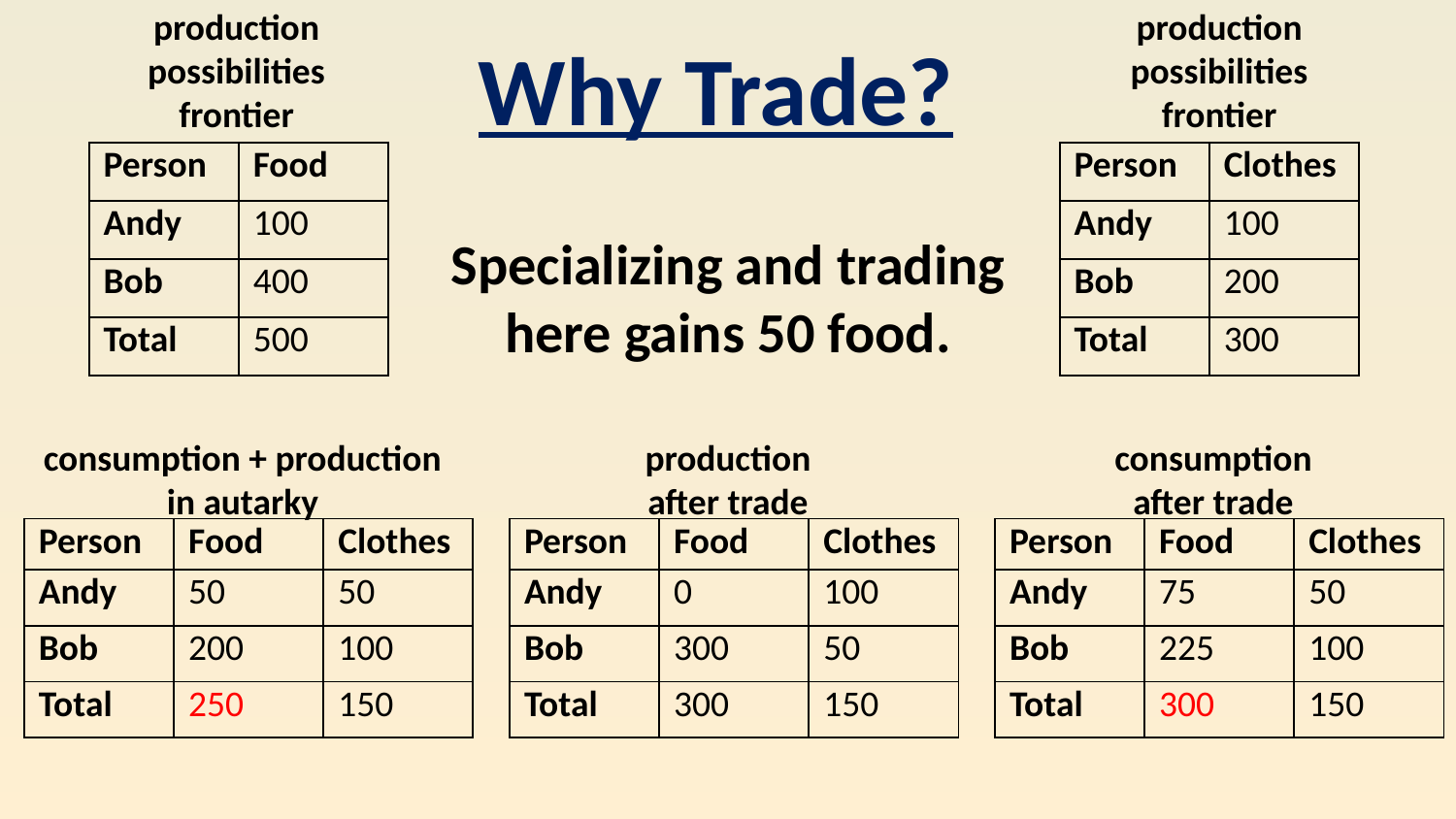

production
possibilities
frontier
production
possibilities
frontier
Why Trade?
| Person | Food |
| --- | --- |
| Andy | 100 |
| Bob | 400 |
| Total | 500 |
| Person | Clothes |
| --- | --- |
| Andy | 100 |
| Bob | 200 |
| Total | 300 |
Specializing and trading
here gains 50 food.
consumption + production
in autarky
production
after trade
consumption
after trade
| Person | Food | Clothes |
| --- | --- | --- |
| Andy | 50 | 50 |
| Bob | 200 | 100 |
| Total | 250 | 150 |
| Person | Food | Clothes |
| --- | --- | --- |
| Andy | 0 | 100 |
| Bob | 300 | 50 |
| Total | 300 | 150 |
| Person | Food | Clothes |
| --- | --- | --- |
| Andy | 75 | 50 |
| Bob | 225 | 100 |
| Total | 300 | 150 |